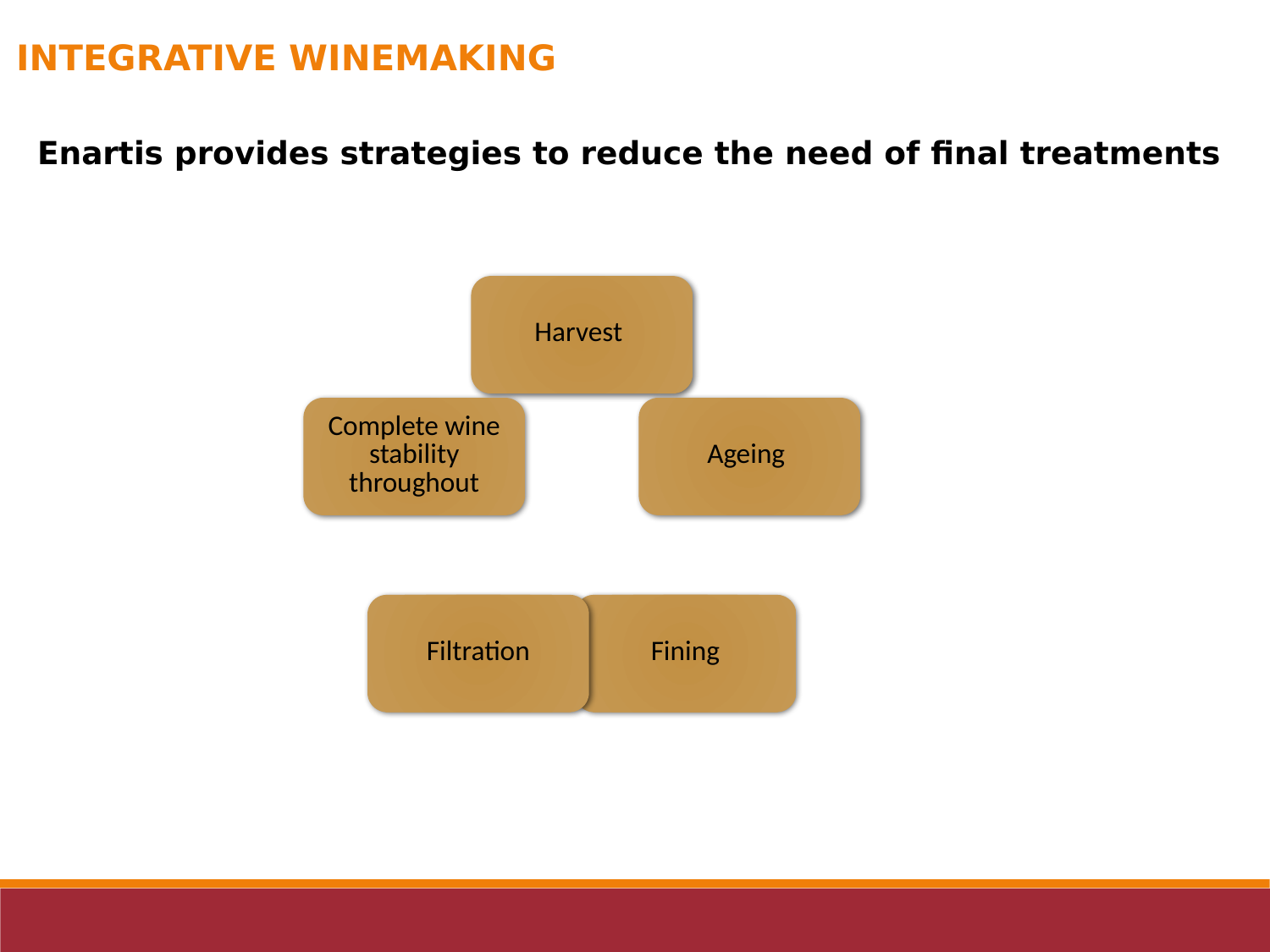

Integrative winemaking

Enartis provides strategies to reduce the need of final treatments

Harvest
Ageing
Fining
Complete wine stability throughout
Filtration